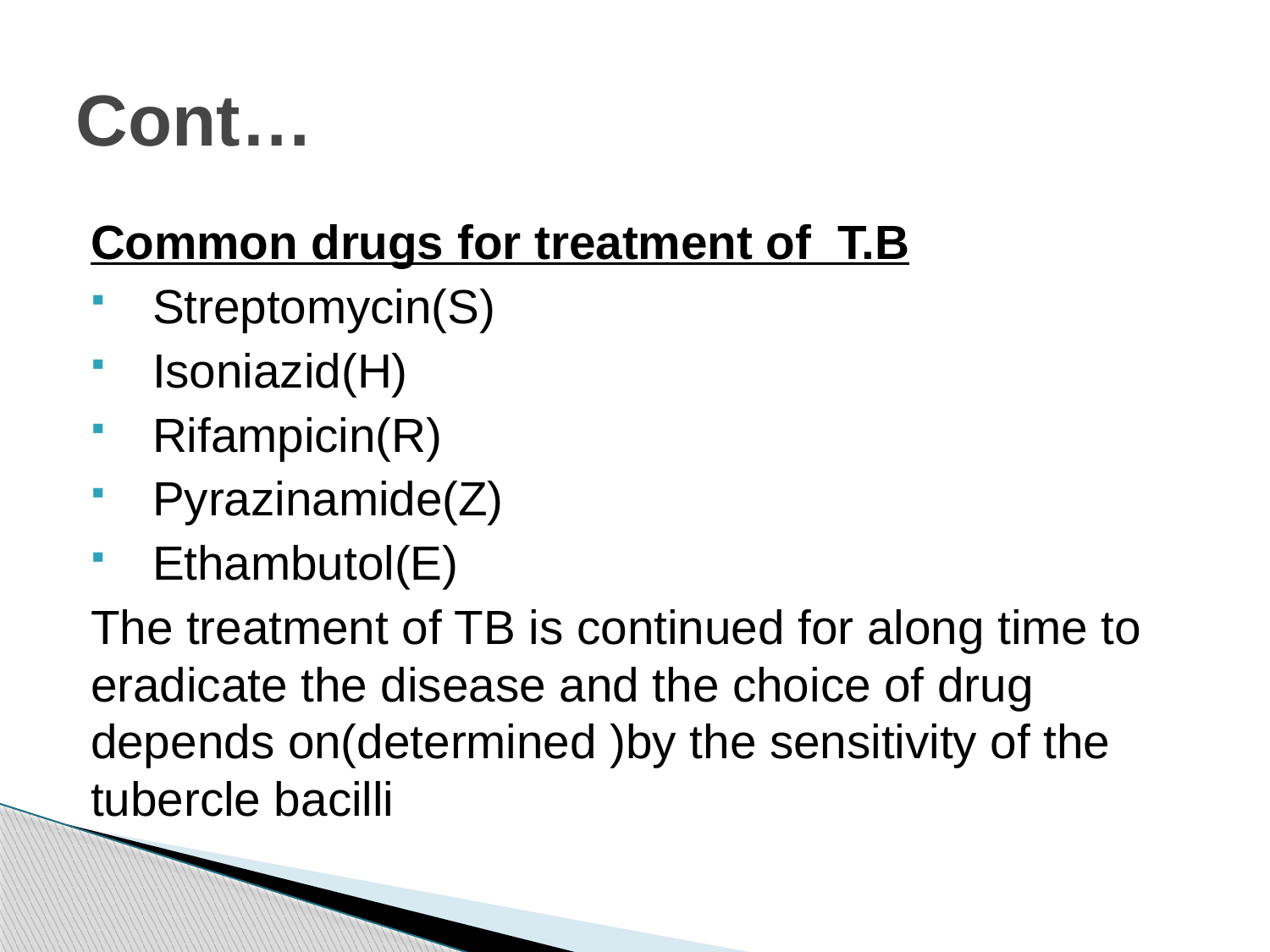

# Cont…
Common drugs for treatment of  T.B
Streptomycin(S)
Isoniazid(H)
Rifampicin(R)
Pyrazinamide(Z)
Ethambutol(E)
The treatment of TB is continued for along time to eradicate the disease and the choice of drug depends on(determined )by the sensitivity of the tubercle bacilli